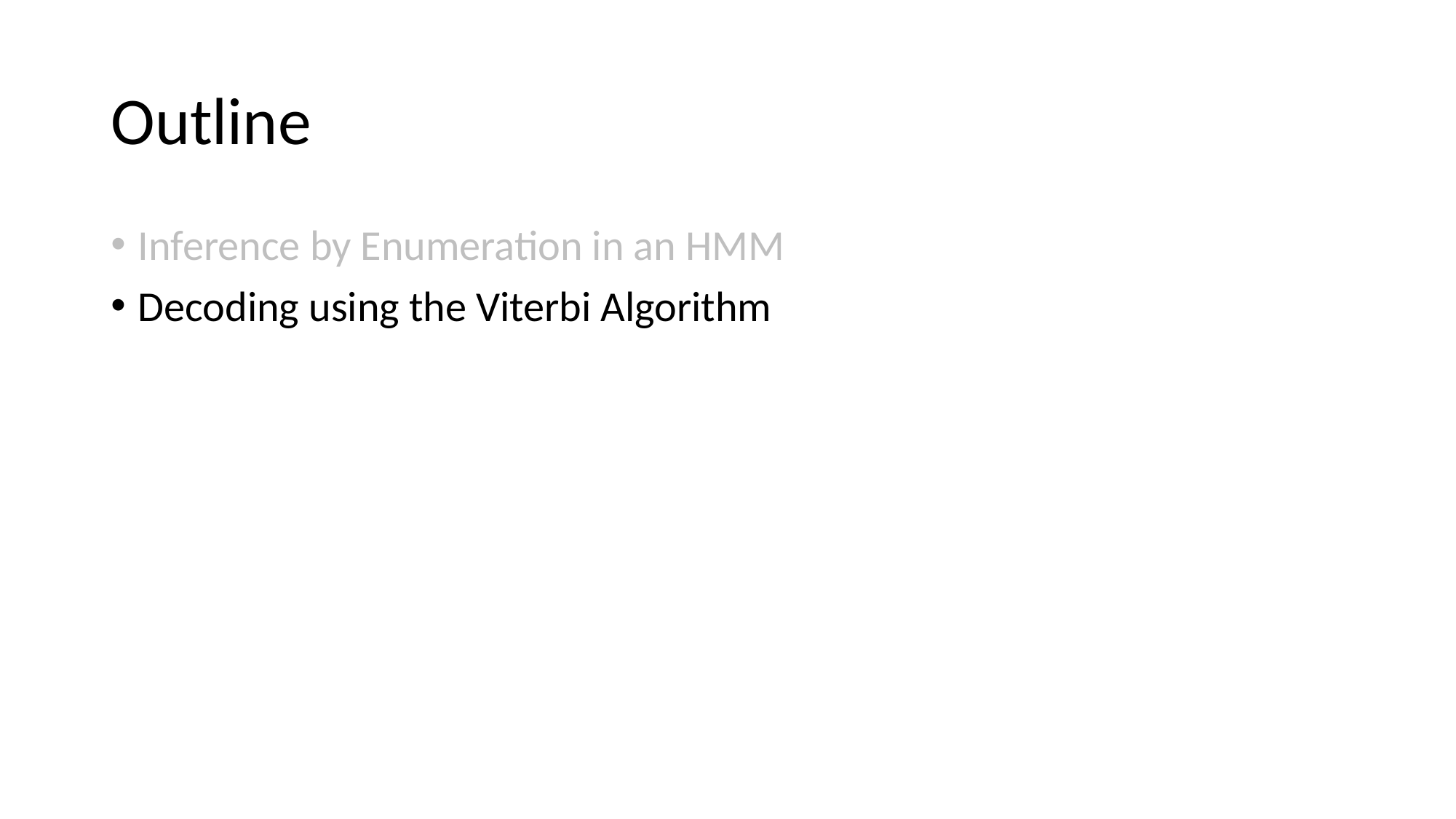

# Outline
Inference by Enumeration in an HMM
Decoding using the Viterbi Algorithm